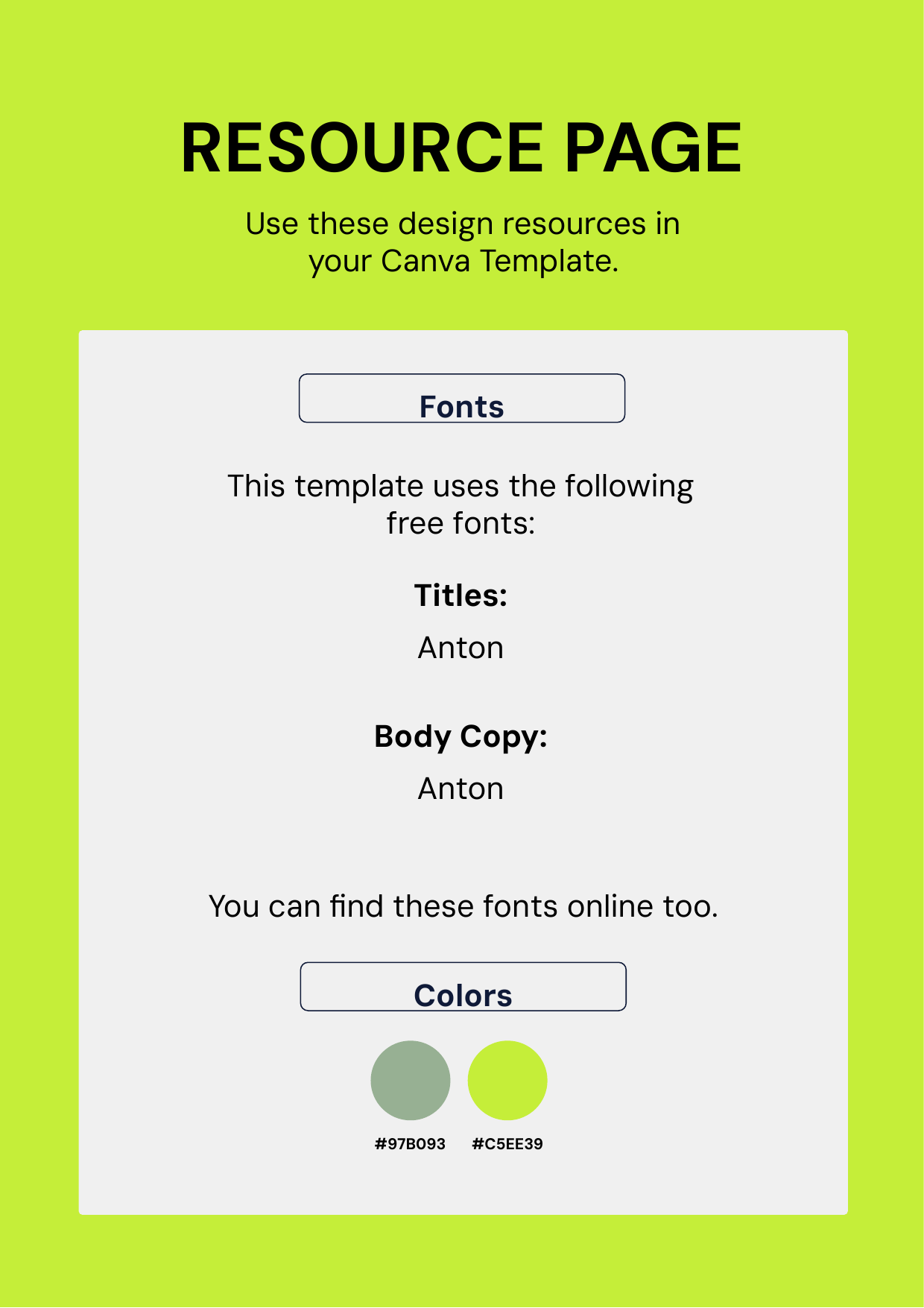

RESOURCE PAGE
Use these design resources in your Canva Template.

Fonts
This template uses the following free fonts:
Titles:
Anton

Body Copy:
Anton
You can find these fonts online too.

Colors

#97B093
#C5EE39